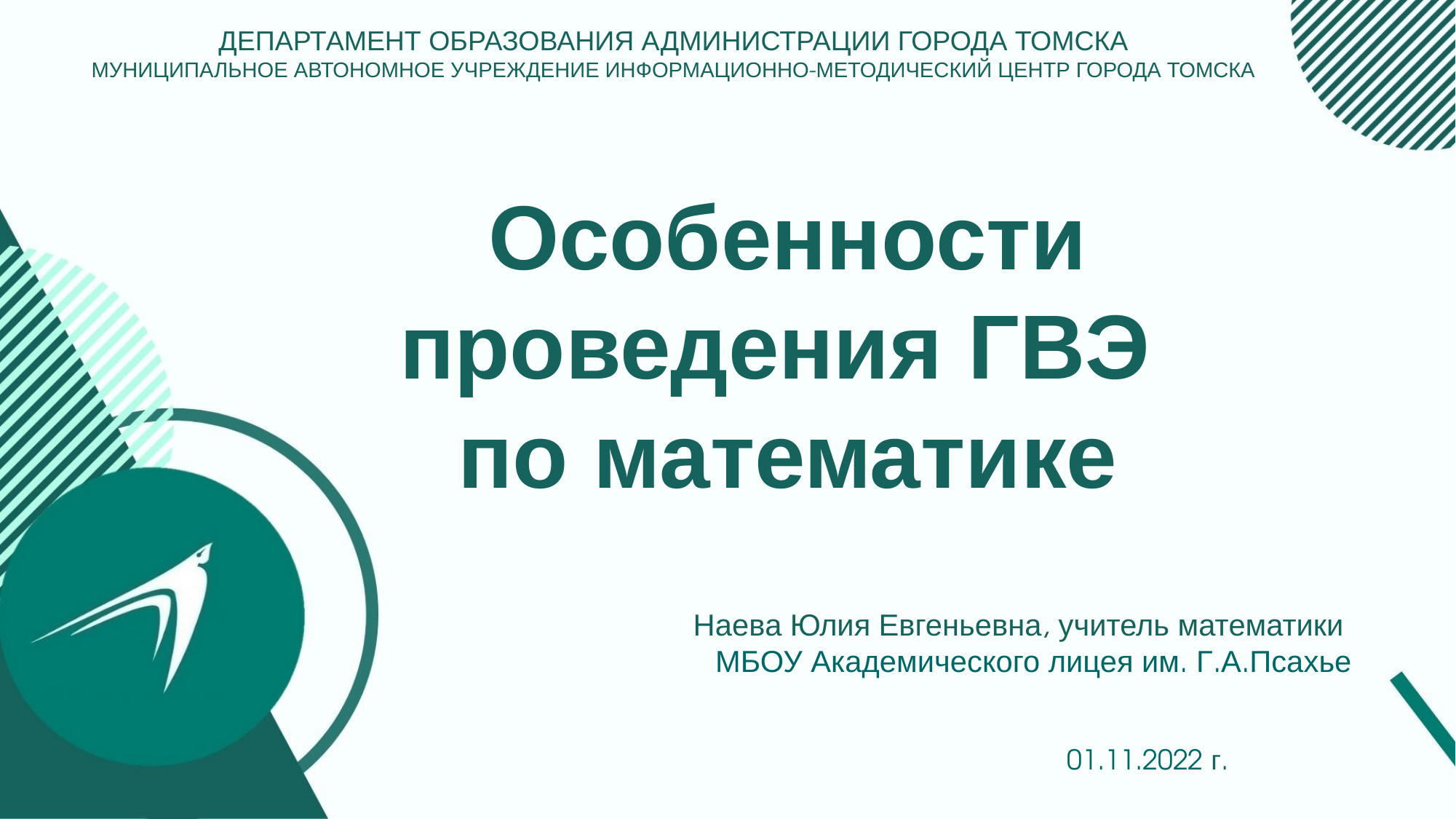

ДЕПАРТАМЕНТ ОБРАЗОВАНИЯ АДМИНИСТРАЦИИ ГОРОДА ТОМСКА
МУНИЦИПАЛЬНОЕ АВТОНОМНОЕ УЧРЕЖДЕНИЕ ИНФОРМАЦИОННО-МЕТОДИЧЕСКИЙ ЦЕНТР ГОРОДА ТОМСКА
Особенности проведения ГВЭ
по математике
Наева Юлия Евгеньевна, учитель математики
МБОУ Академического лицея им. Г.А.Псахье
01.11.2022 г.